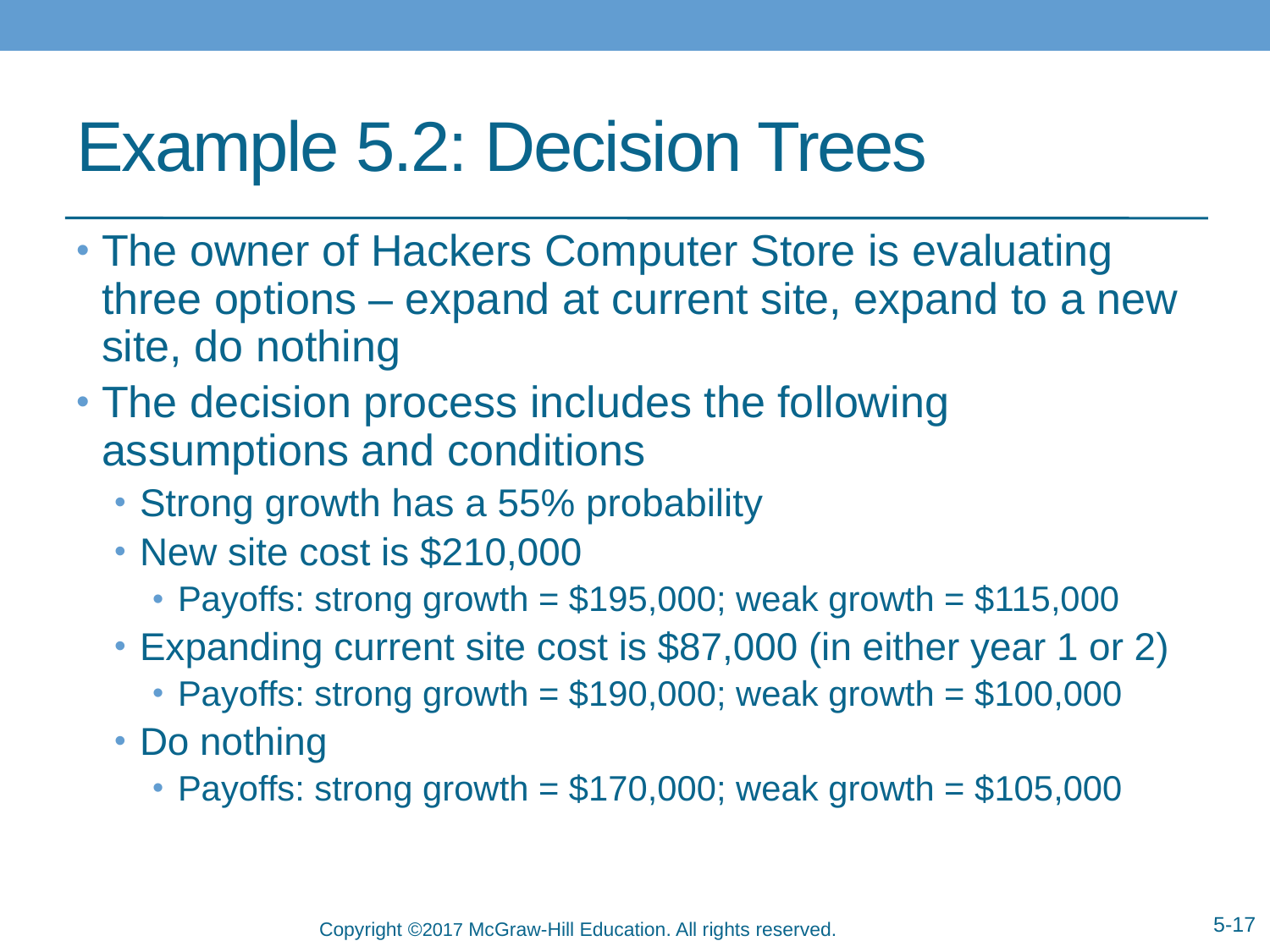

# Example 5.2: Decision Trees
The owner of Hackers Computer Store is evaluating three options – expand at current site, expand to a new site, do nothing
The decision process includes the following assumptions and conditions
Strong growth has a 55% probability
New site cost is $210,000
Payoffs: strong growth = $195,000; weak growth = $115,000
Expanding current site cost is $87,000 (in either year 1 or 2)
Payoffs: strong growth = $190,000; weak growth = $100,000
Do nothing
Payoffs: strong growth = $170,000; weak growth = $105,000

5-17